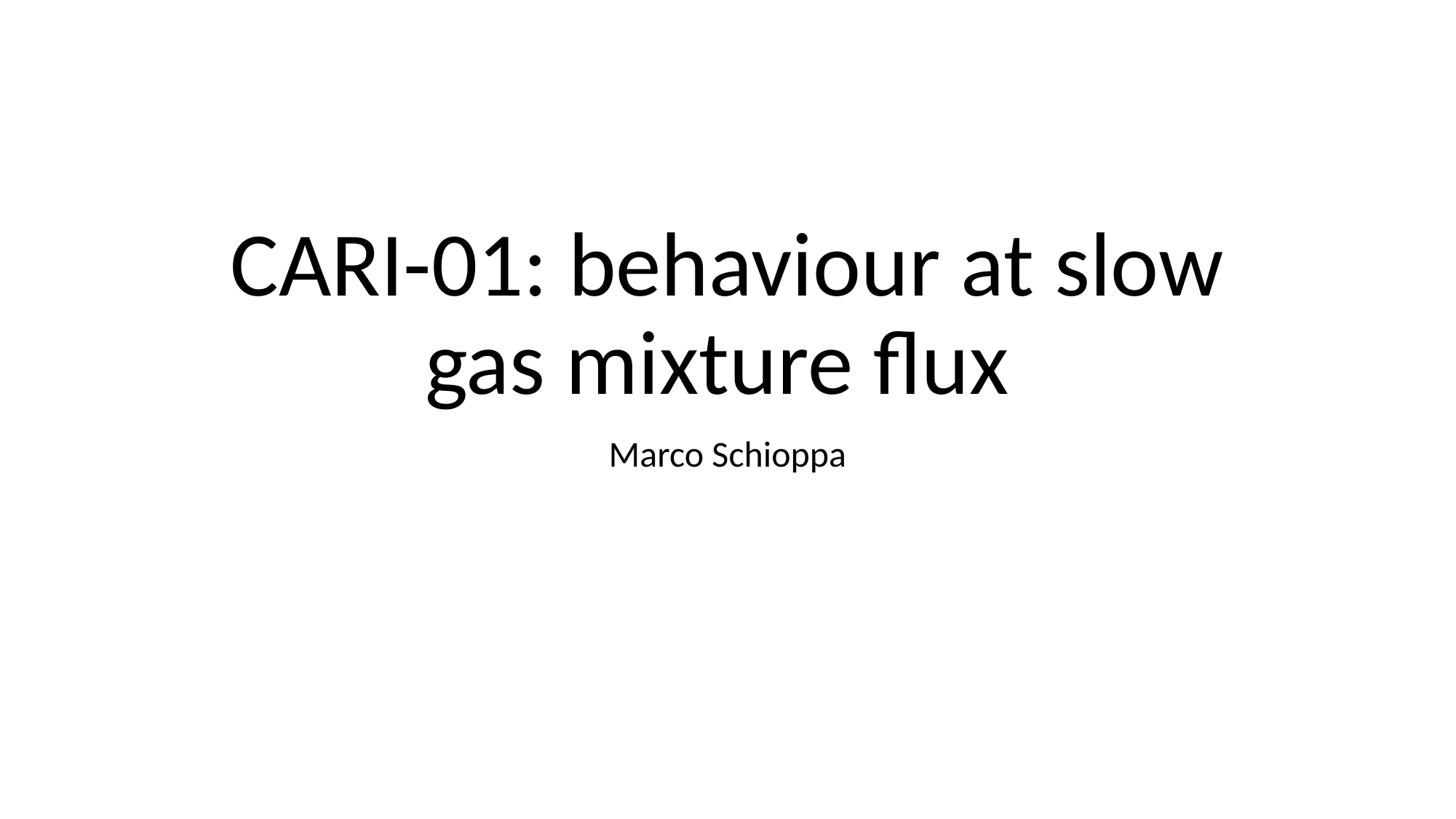

# CARI-01: behaviour at slow gas mixture flux
Marco Schioppa